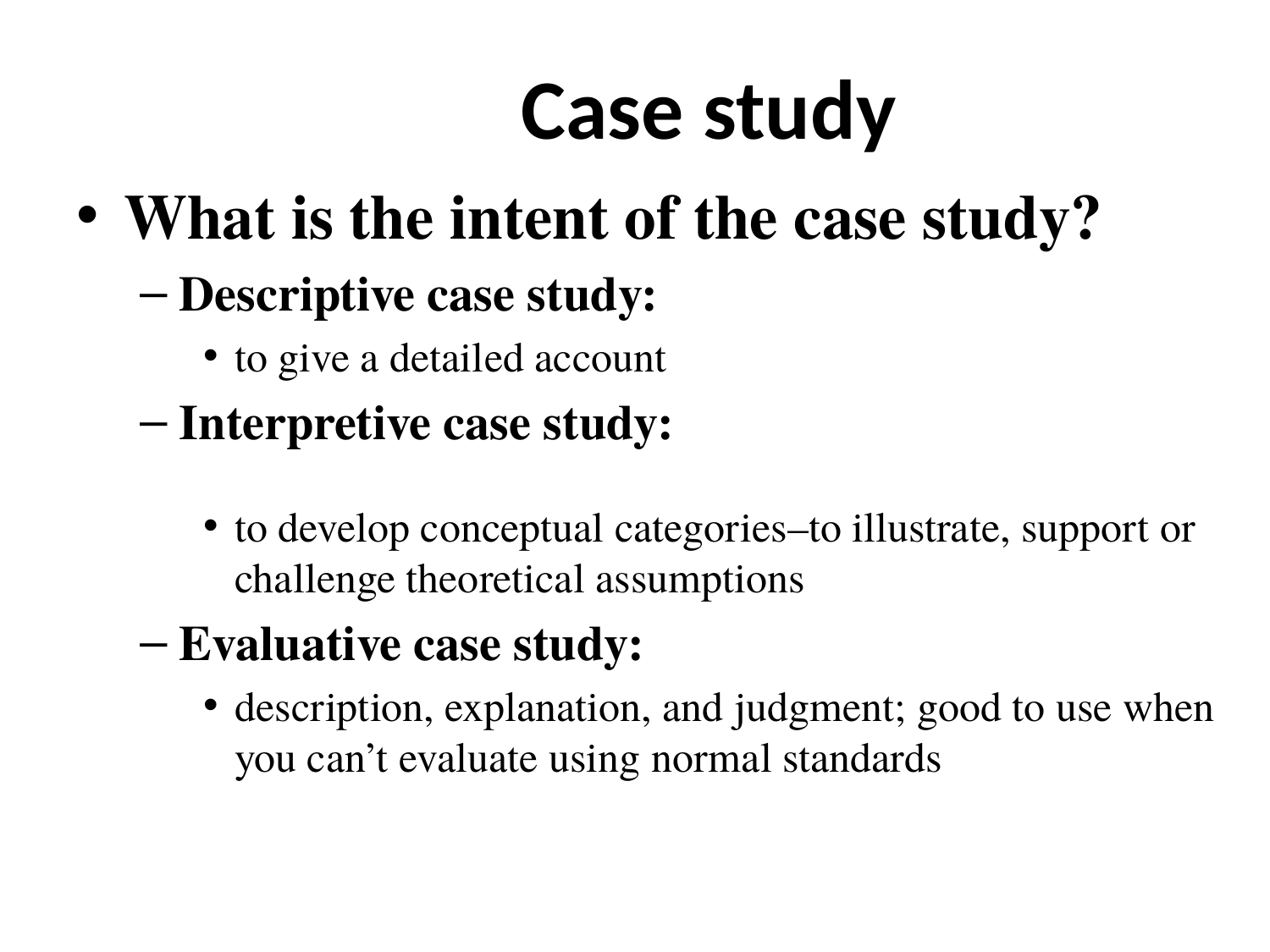

# Case study
What is the intent of the case study?
Descriptive case study:
to give a detailed account
Interpretive case study:

to develop conceptual categories–to illustrate, support or challenge theoretical assumptions
Evaluative case study:
description, explanation, and judgment; good to use when you can’t evaluate using normal standards